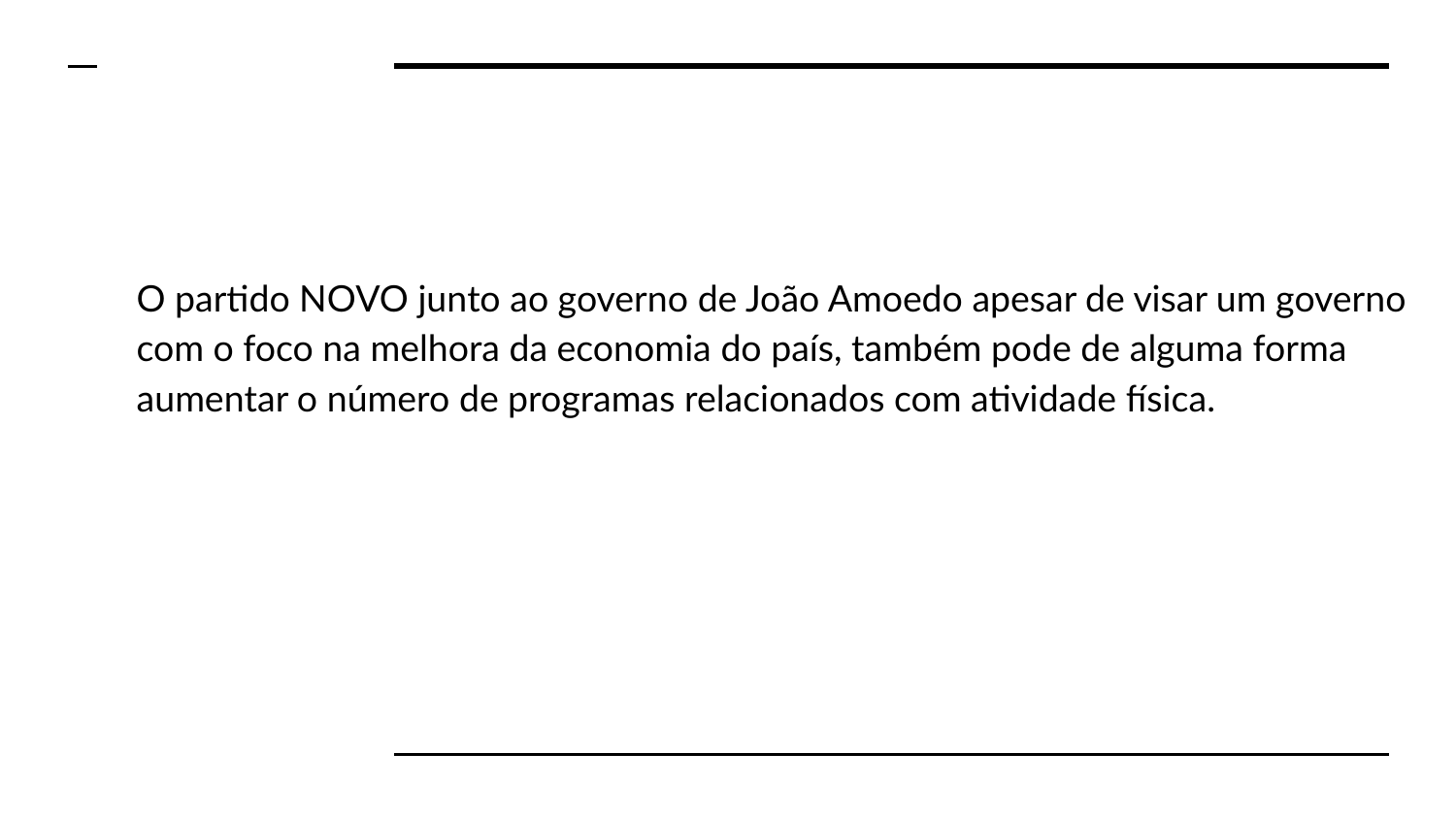

#
O partido NOVO junto ao governo de João Amoedo apesar de visar um governo com o foco na melhora da economia do país, também pode de alguma forma aumentar o número de programas relacionados com atividade física.